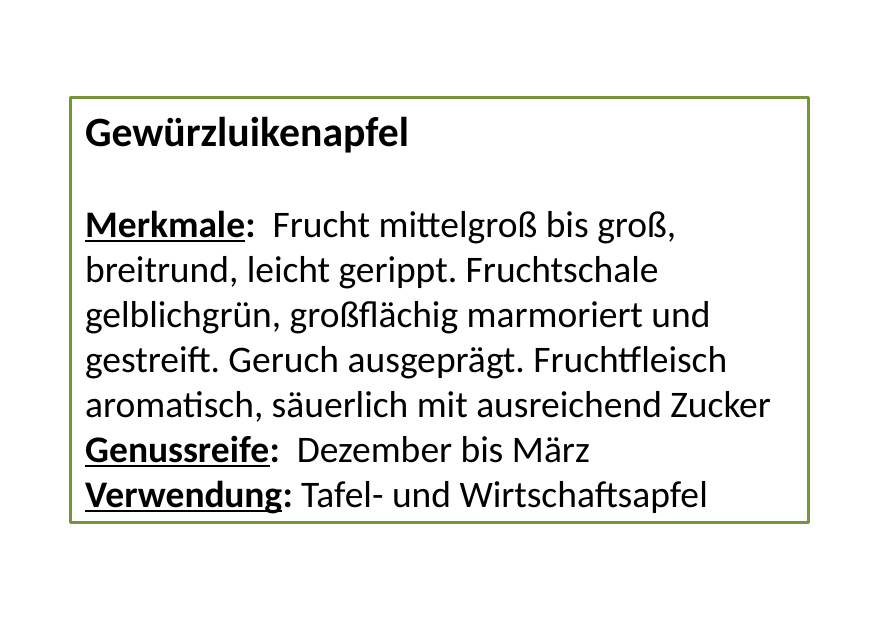

Gewürzluikenapfel

Merkmale:  Frucht mittelgroß bis groß, breitrund, leicht gerippt. Fruchtschale gelblichgrün, großflächig marmoriert und gestreift. Geruch ausgeprägt. Fruchtfleisch aromatisch, säuerlich mit ausreichend Zucker
Genussreife:  Dezember bis März
Verwendung: Tafel- und Wirtschaftsapfel